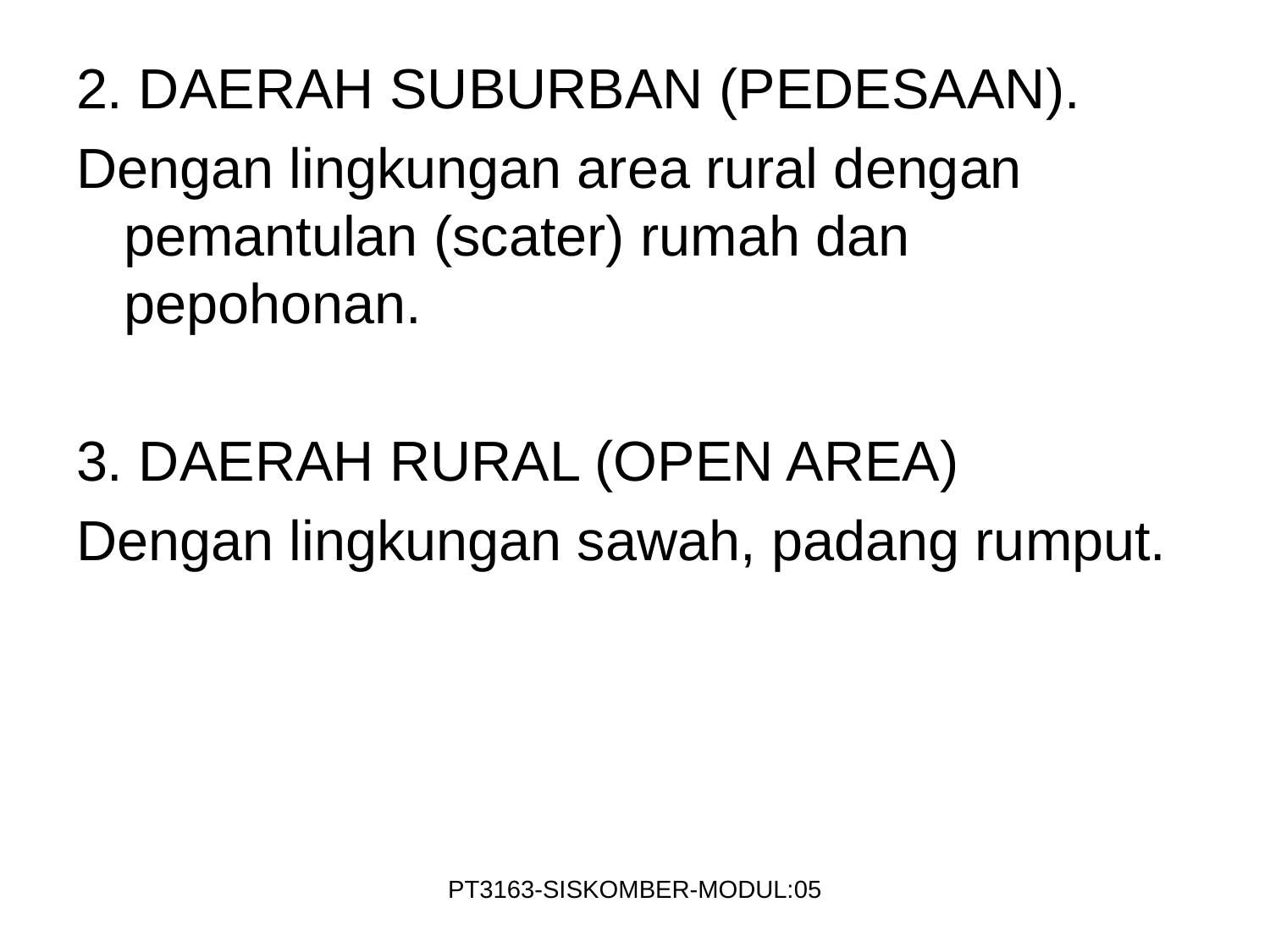

2. DAERAH SUBURBAN (PEDESAAN).
Dengan lingkungan area rural dengan pemantulan (scater) rumah dan pepohonan.

3. DAERAH RURAL (OPEN AREA)
Dengan lingkungan sawah, padang rumput.
PT3163-SISKOMBER-MODUL:05